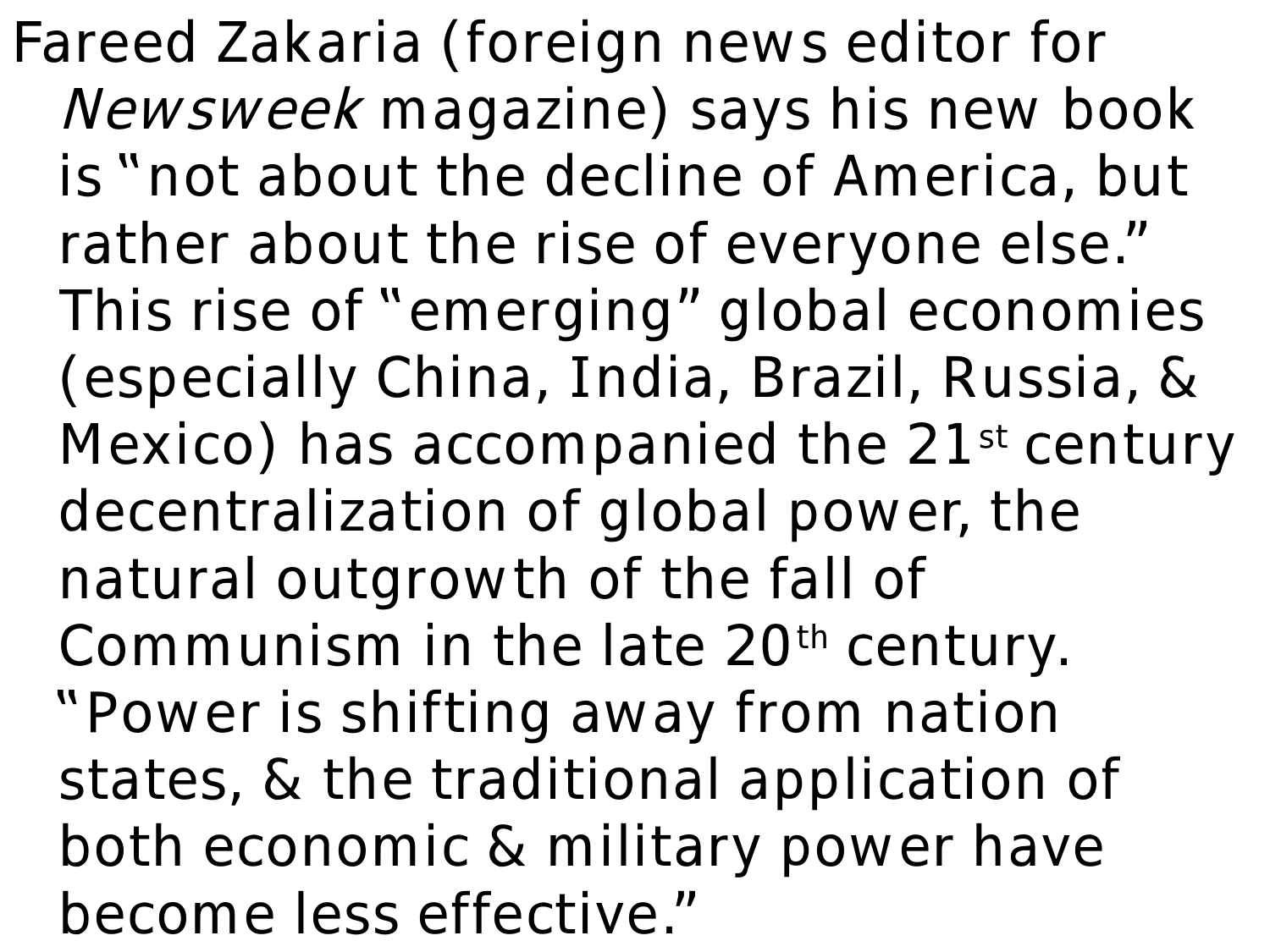

Fareed Zakaria (foreign news editor for Newsweek magazine) says his new book is “not about the decline of America, but rather about the rise of everyone else.”  This rise of “emerging” global economies (especially China, India, Brazil, Russia, & Mexico) has accompanied the 21st century decentralization of global power, the natural outgrowth of the fall of Communism in the late 20th century.  “Power is shifting away from nation states, & the traditional application of both economic & military power have become less effective.”